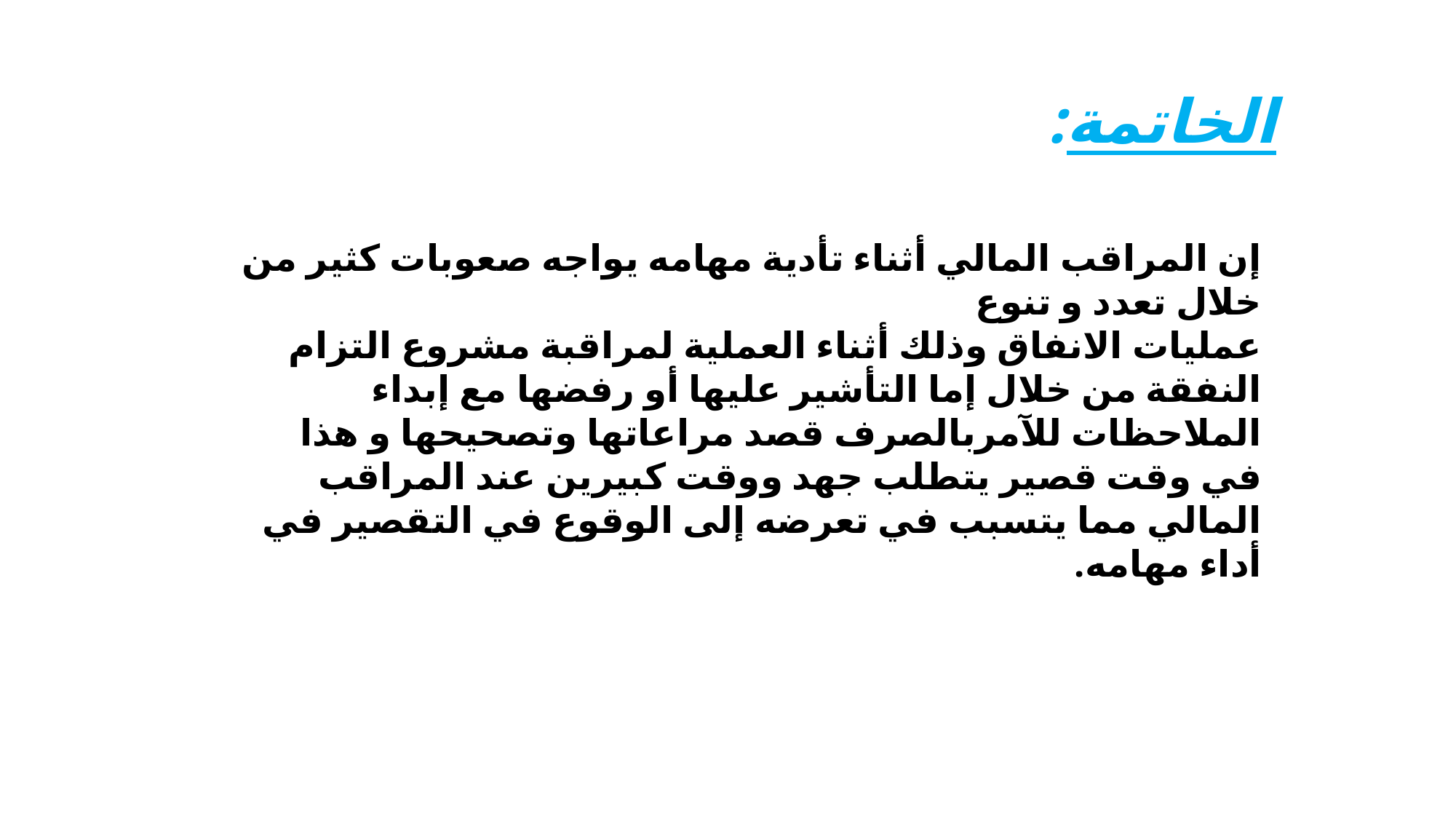

الخاتمة:
إن المراقب المالي أثناء تأدية مهامه يواجه صعوبات كثير من خلال تعدد و تنوع
عمليات الانفاق وذلك أثناء العملية لمراقبة مشروع التزام النفقة من خلال إما التأشير عليها أو رفضها مع إبداء الملاحظات للآمربالصرف قصد مراعاتها وتصحيحها و هذا في وقت قصير يتطلب جهد ووقت كبيرين عند المراقب المالي مما يتسبب في تعرضه إلى الوقوع في التقصير في أداء مهامه.